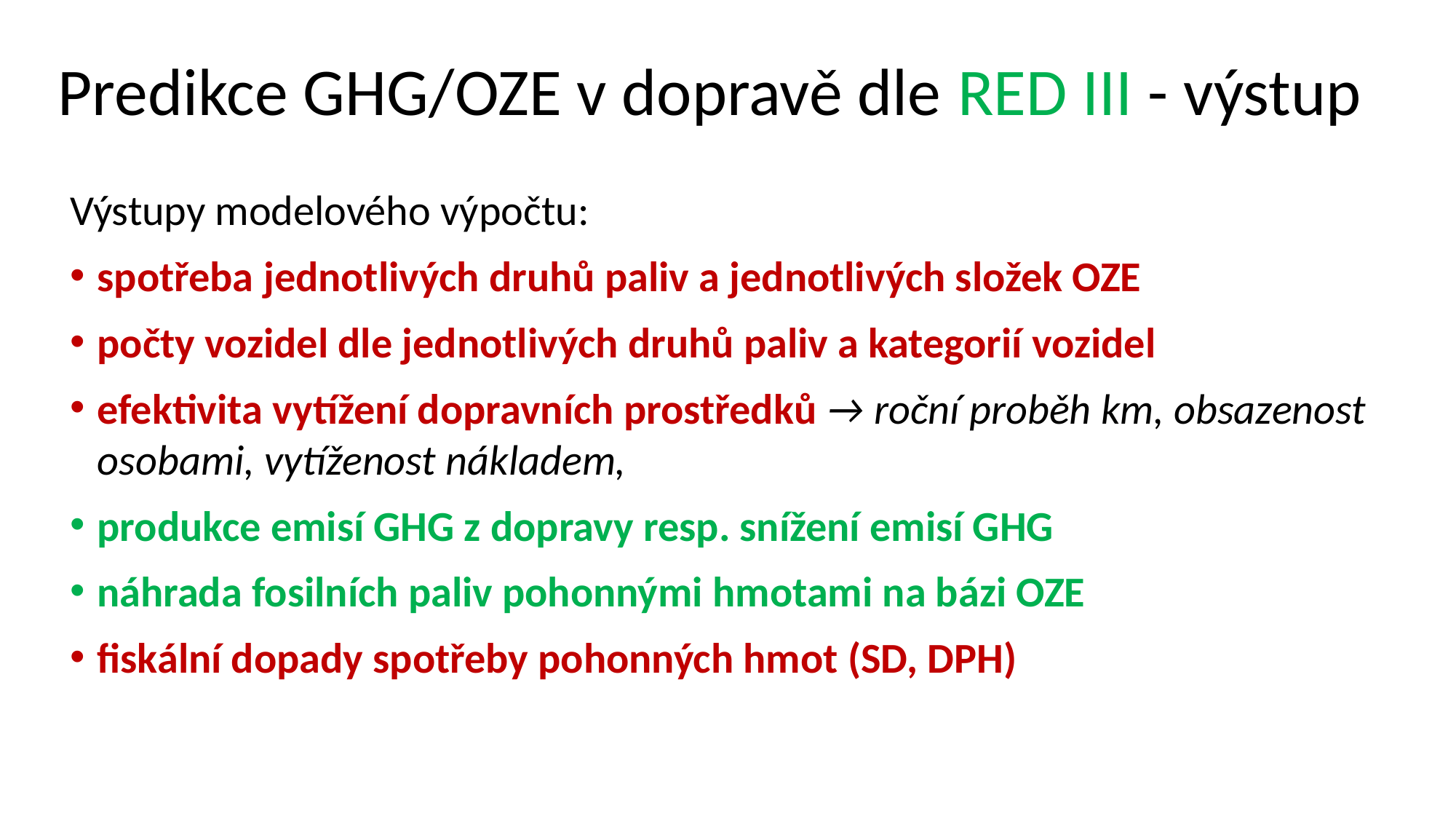

# Predikce GHG/OZE v dopravě dle RED III - výstup
Výstupy modelového výpočtu:
spotřeba jednotlivých druhů paliv a jednotlivých složek OZE
počty vozidel dle jednotlivých druhů paliv a kategorií vozidel
efektivita vytížení dopravních prostředků → roční proběh km, obsazenost osobami, vytíženost nákladem,
produkce emisí GHG z dopravy resp. snížení emisí GHG
náhrada fosilních paliv pohonnými hmotami na bázi OZE
fiskální dopady spotřeby pohonných hmot (SD, DPH)